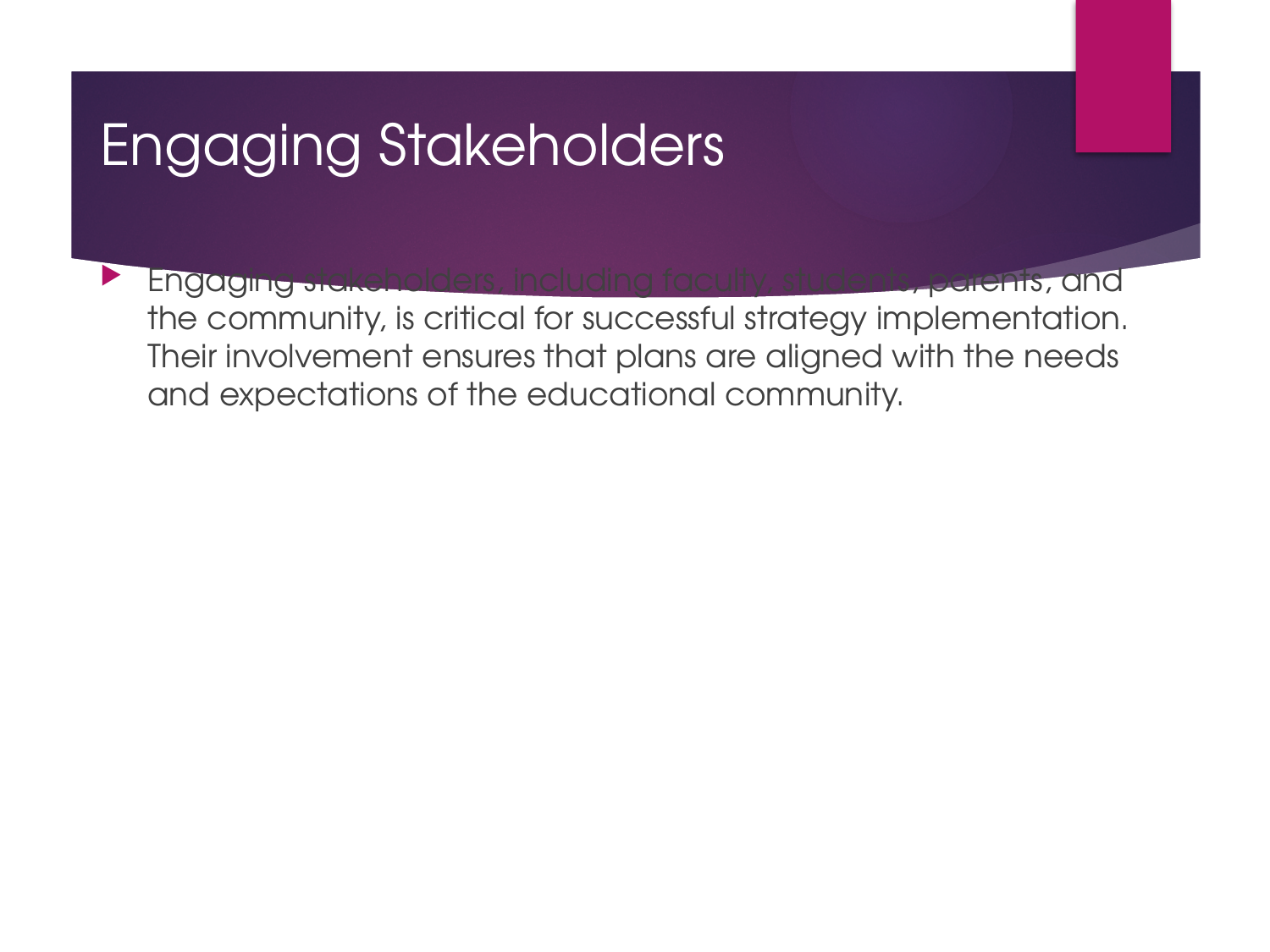

# Engaging Stakeholders
Engaging stakeholders, including faculty, students, parents, and the community, is critical for successful strategy implementation. Their involvement ensures that plans are aligned with the needs and expectations of the educational community.